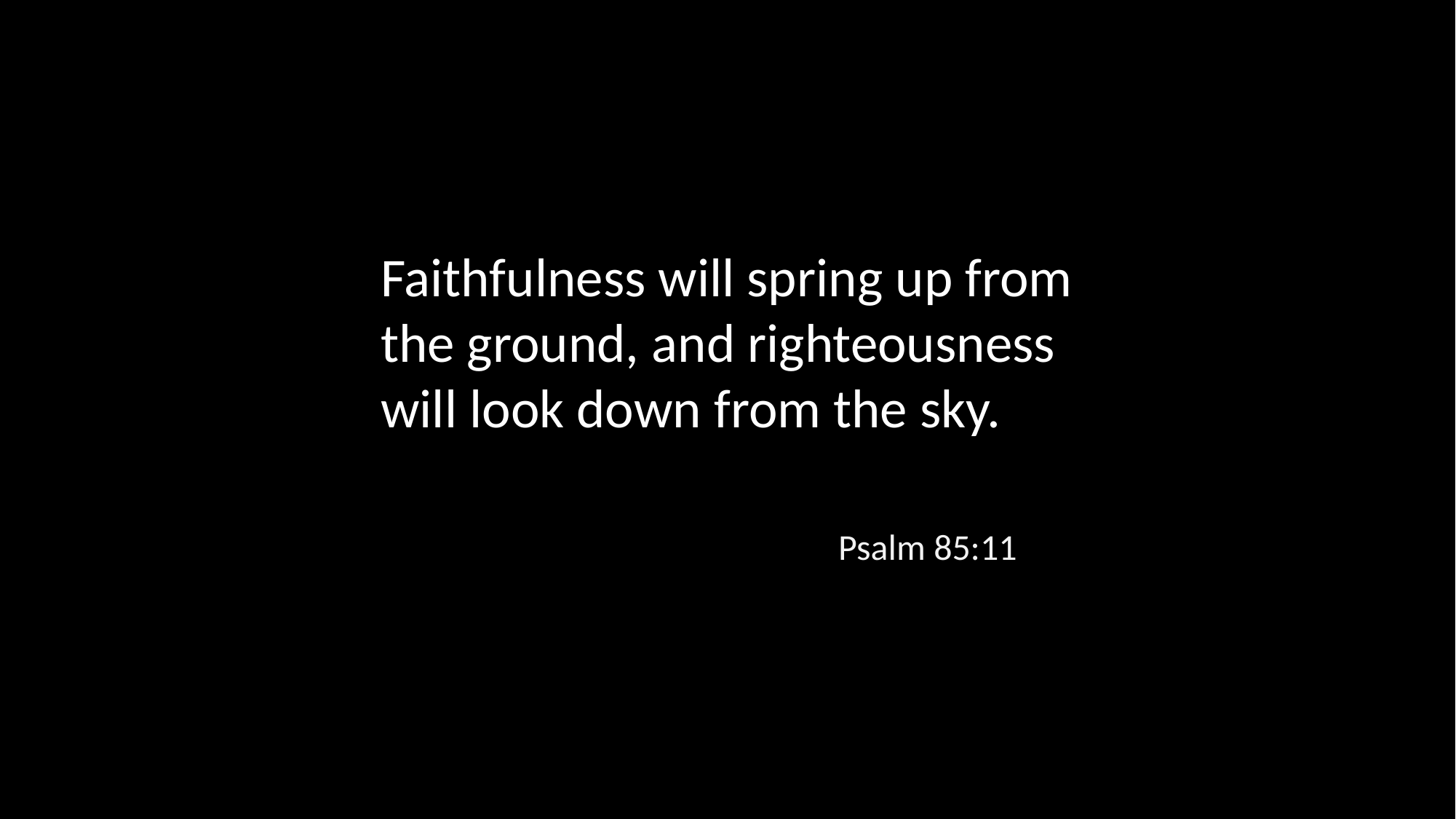

Faithfulness will spring up from the ground, and righteousness will look down from the sky.
Psalm 85:11